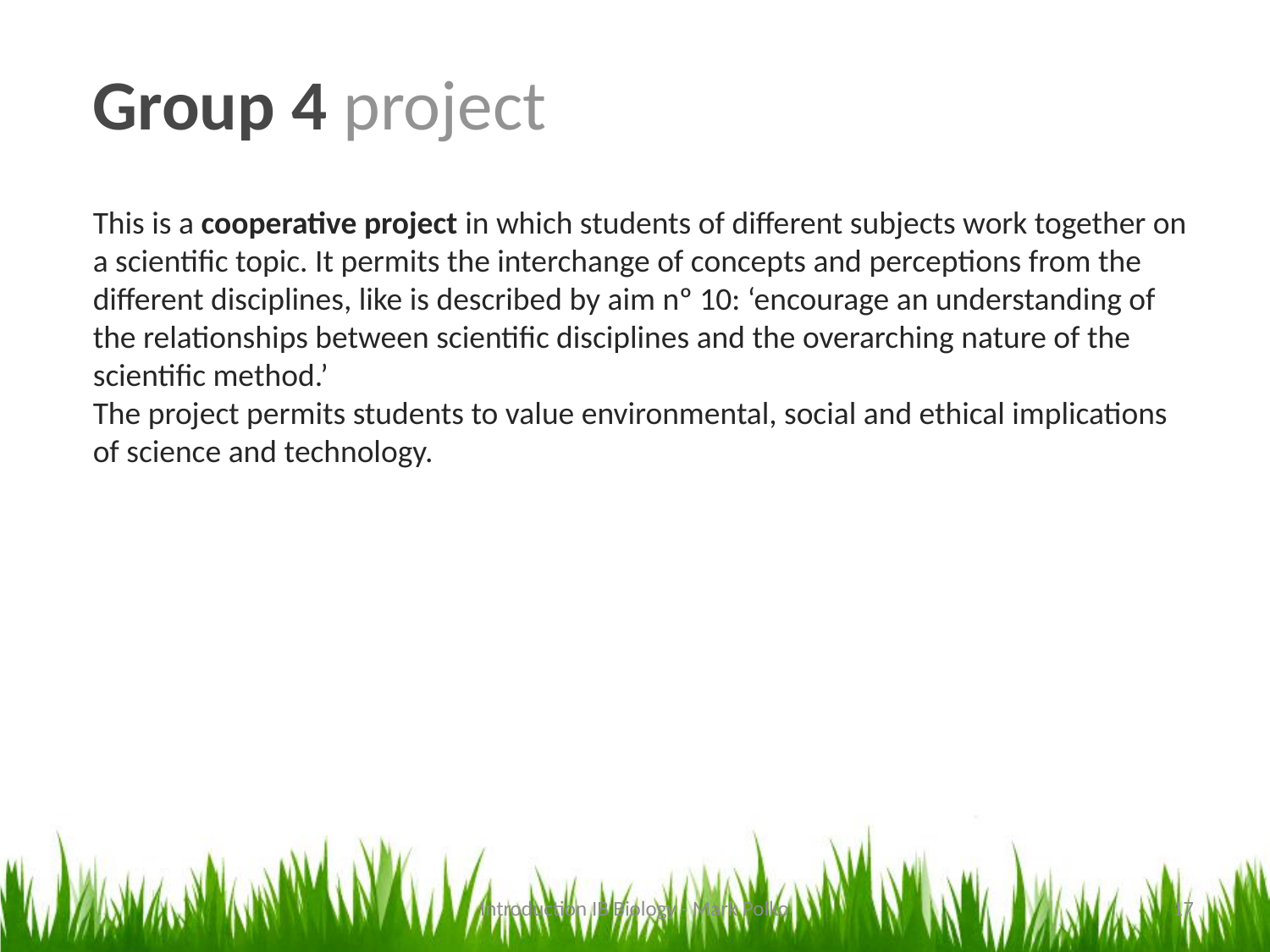

Group 4 project
This is a cooperative project in which students of different subjects work together on a scientific topic. It permits the interchange of concepts and perceptions from the different disciplines, like is described by aim nº 10: ‘encourage an understanding of the relationships between scientific disciplines and the overarching nature of the scientific method.’
The project permits students to value environmental, social and ethical implications of science and technology.

Introduction IB Biology - Mark Polko
17